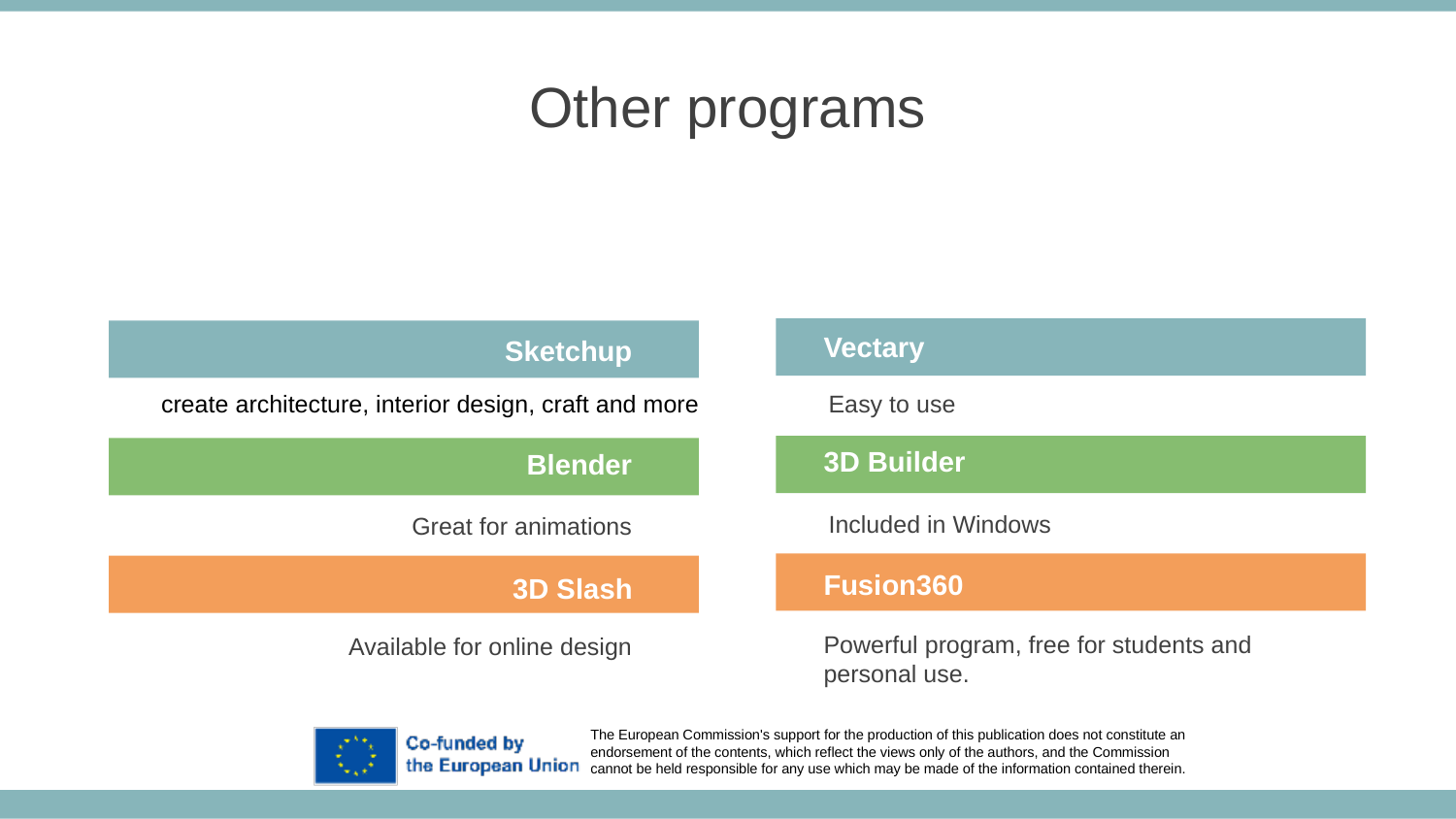

Other programs

Vectary
Sketchup
Easy to use
create architecture, interior design, craft and more

3D Builder

Blender
Included in Windows
Great for animations

Fusion360
3D Slash
Powerful program, free for students and personal use.
Available for online design